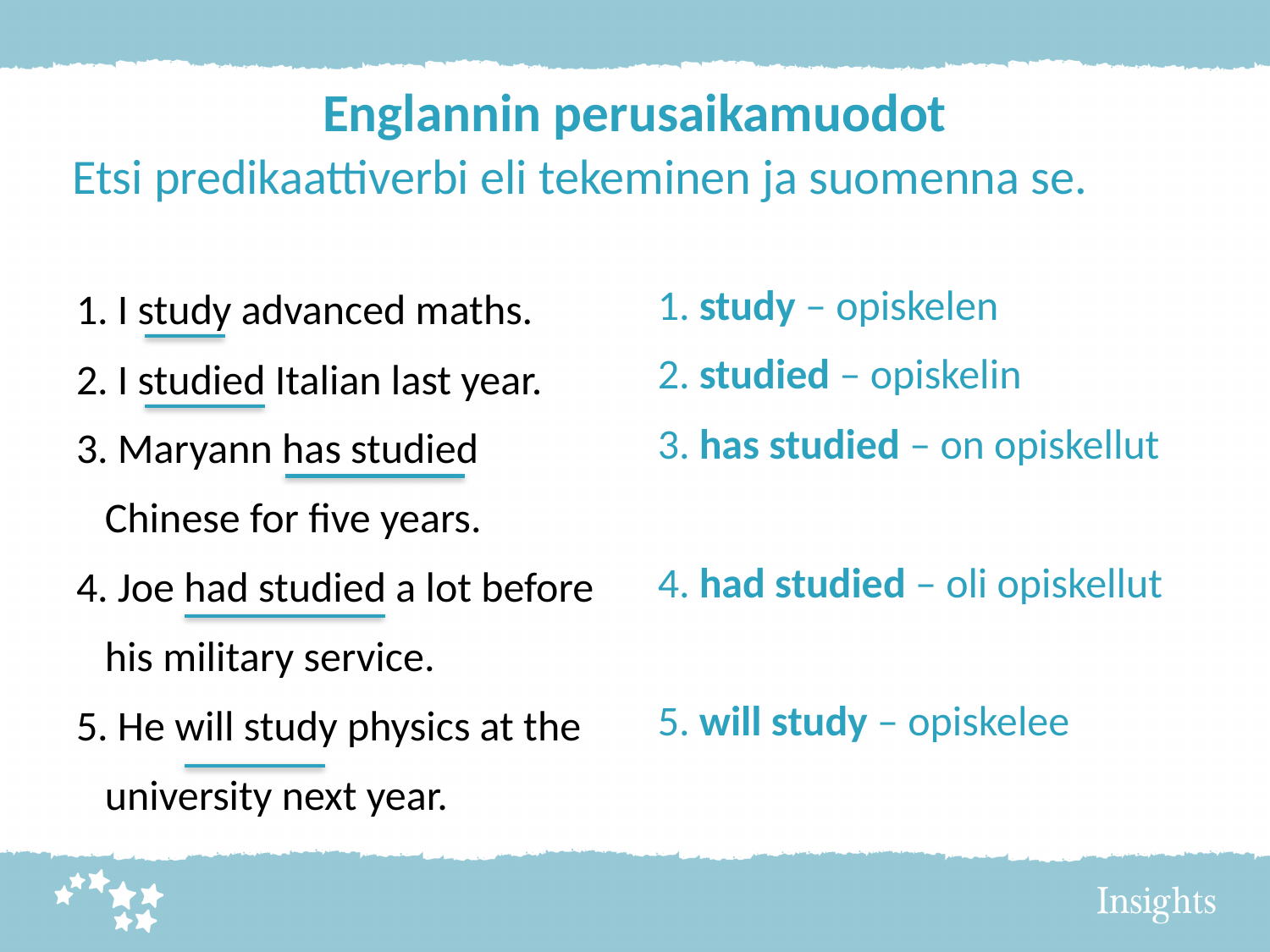

# Englannin perusaikamuodot
Etsi predikaattiverbi eli tekeminen ja suomenna se.
1. study – opiskelen
2. studied – opiskelin
3. has studied – on opiskellut

4. had studied – oli opiskellut

5. will study – opiskelee

1. I study advanced maths.
2. I studied Italian last year.
3. Maryann has studied
   Chinese for five years.
4. Joe had studied a lot before
   his military service.
5. He will study physics at the
   university next year.